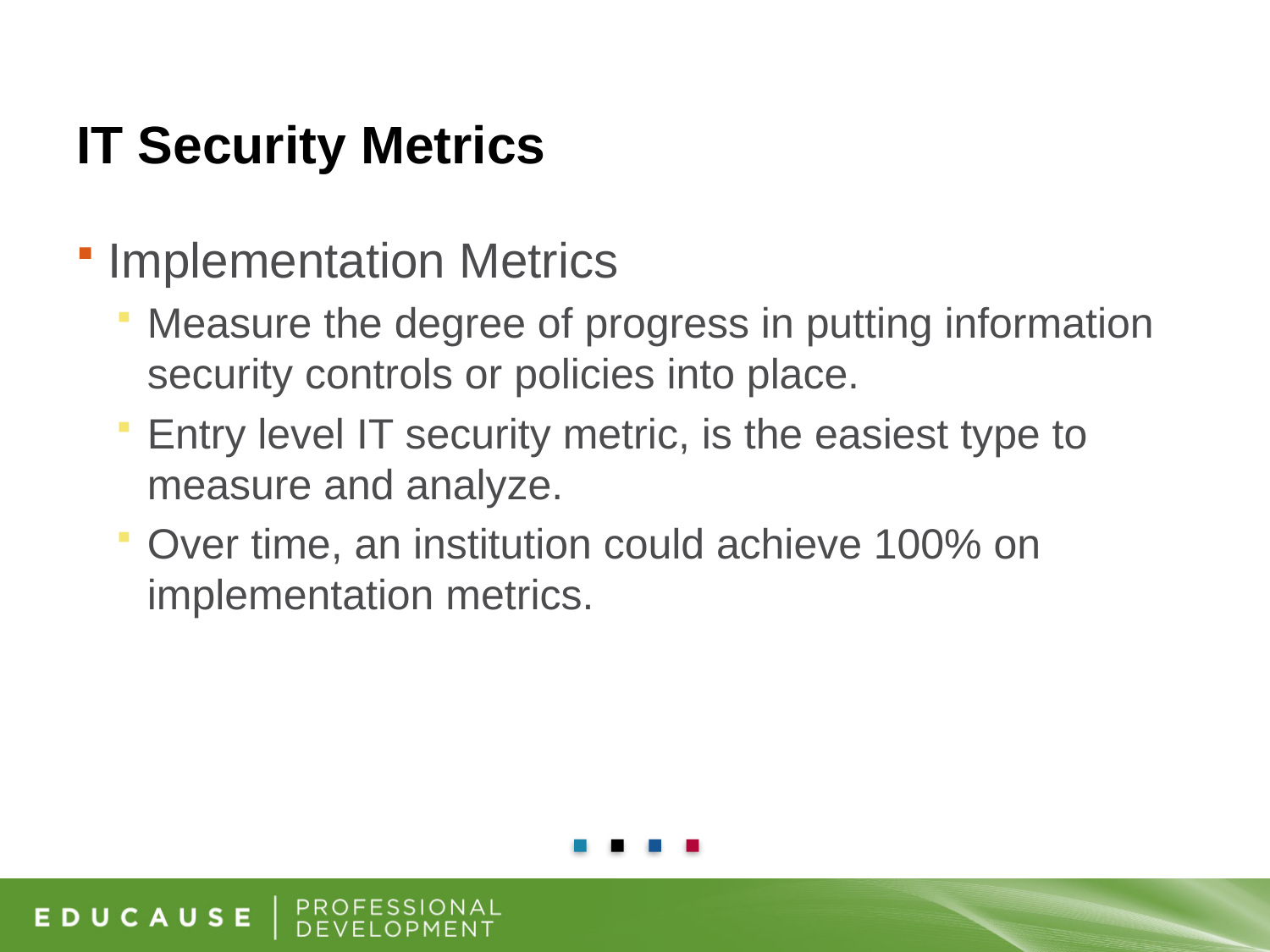

# IT Security Metrics
Implementation Metrics
Measure the degree of progress in putting information security controls or policies into place.
Entry level IT security metric, is the easiest type to measure and analyze.
Over time, an institution could achieve 100% on implementation metrics.